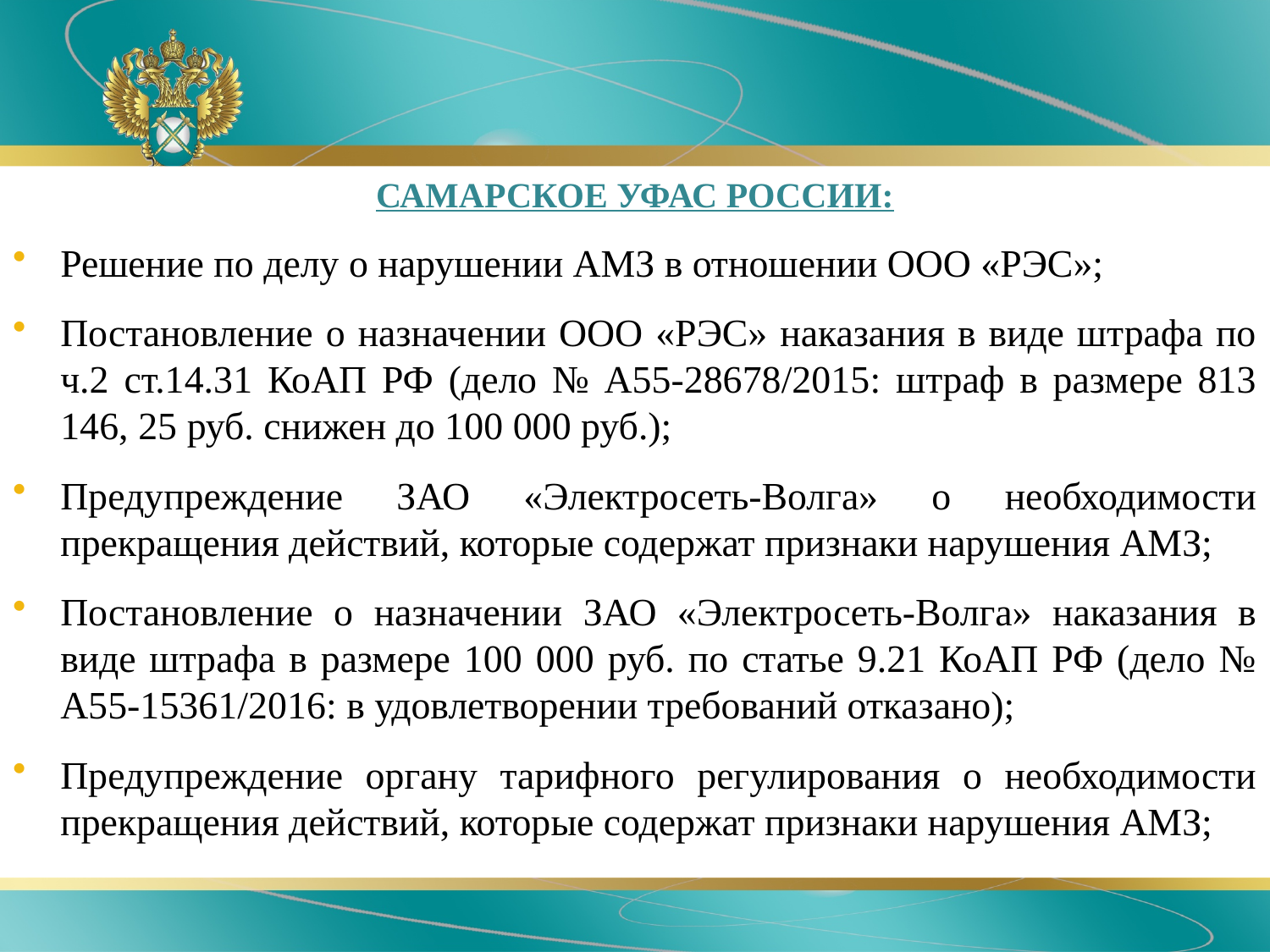

САМАРСКОЕ УФАС РОССИИ:
Решение по делу о нарушении АМЗ в отношении ООО «РЭС»;
Постановление о назначении ООО «РЭС» наказания в виде штрафа по ч.2 ст.14.31 КоАП РФ (дело № А55-28678/2015: штраф в размере 813 146, 25 руб. снижен до 100 000 руб.);
Предупреждение ЗАО «Электросеть-Волга» о необходимости прекращения действий, которые содержат признаки нарушения АМЗ;
Постановление о назначении ЗАО «Электросеть-Волга» наказания в виде штрафа в размере 100 000 руб. по статье 9.21 КоАП РФ (дело № А55-15361/2016: в удовлетворении требований отказано);
Предупреждение органу тарифного регулирования о необходимости прекращения действий, которые содержат признаки нарушения АМЗ;